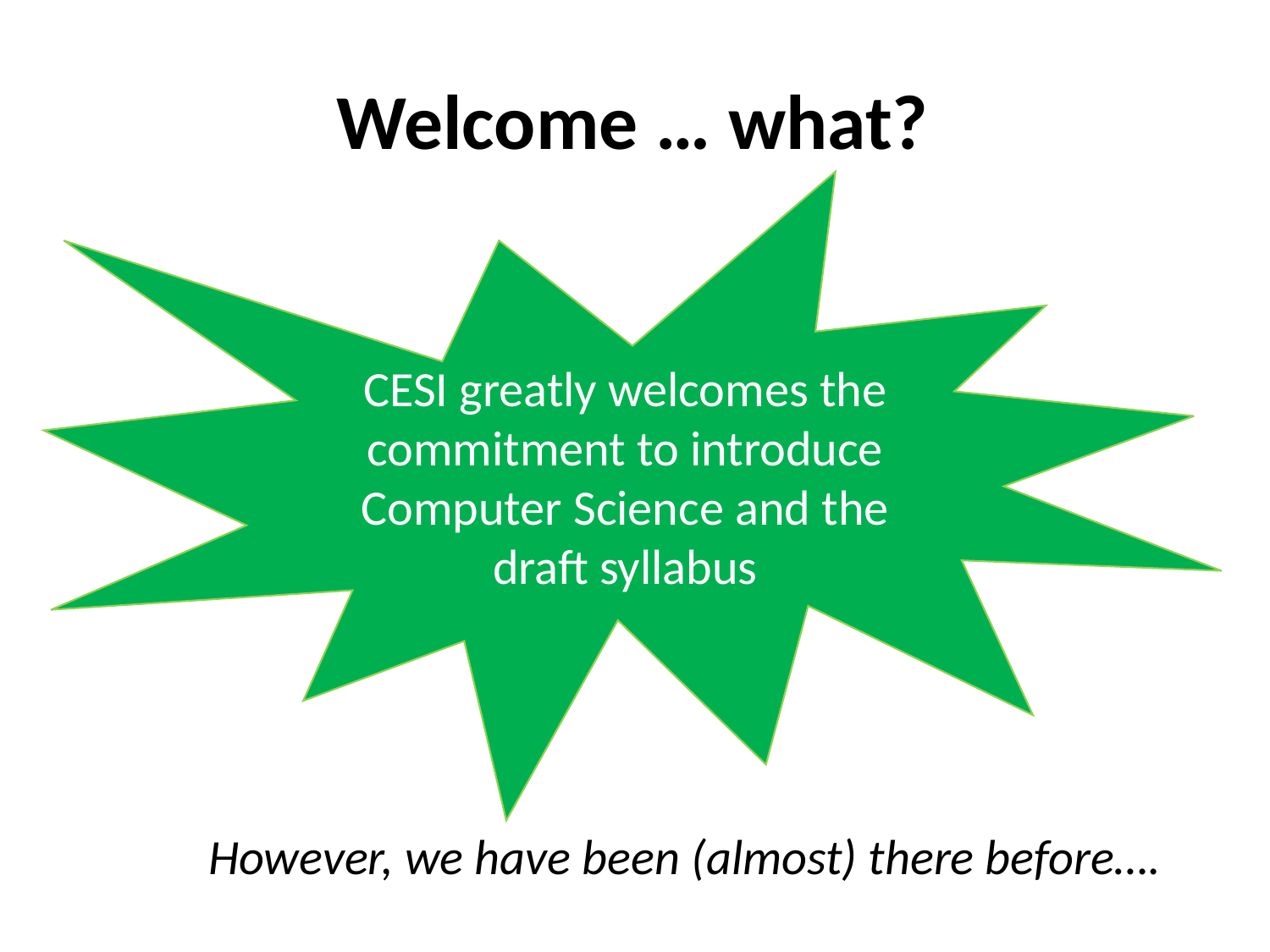

# Welcome … what?
CESI greatly welcomes the commitment to introduce Computer Science and the draft syllabus
However, we have been (almost) there before….